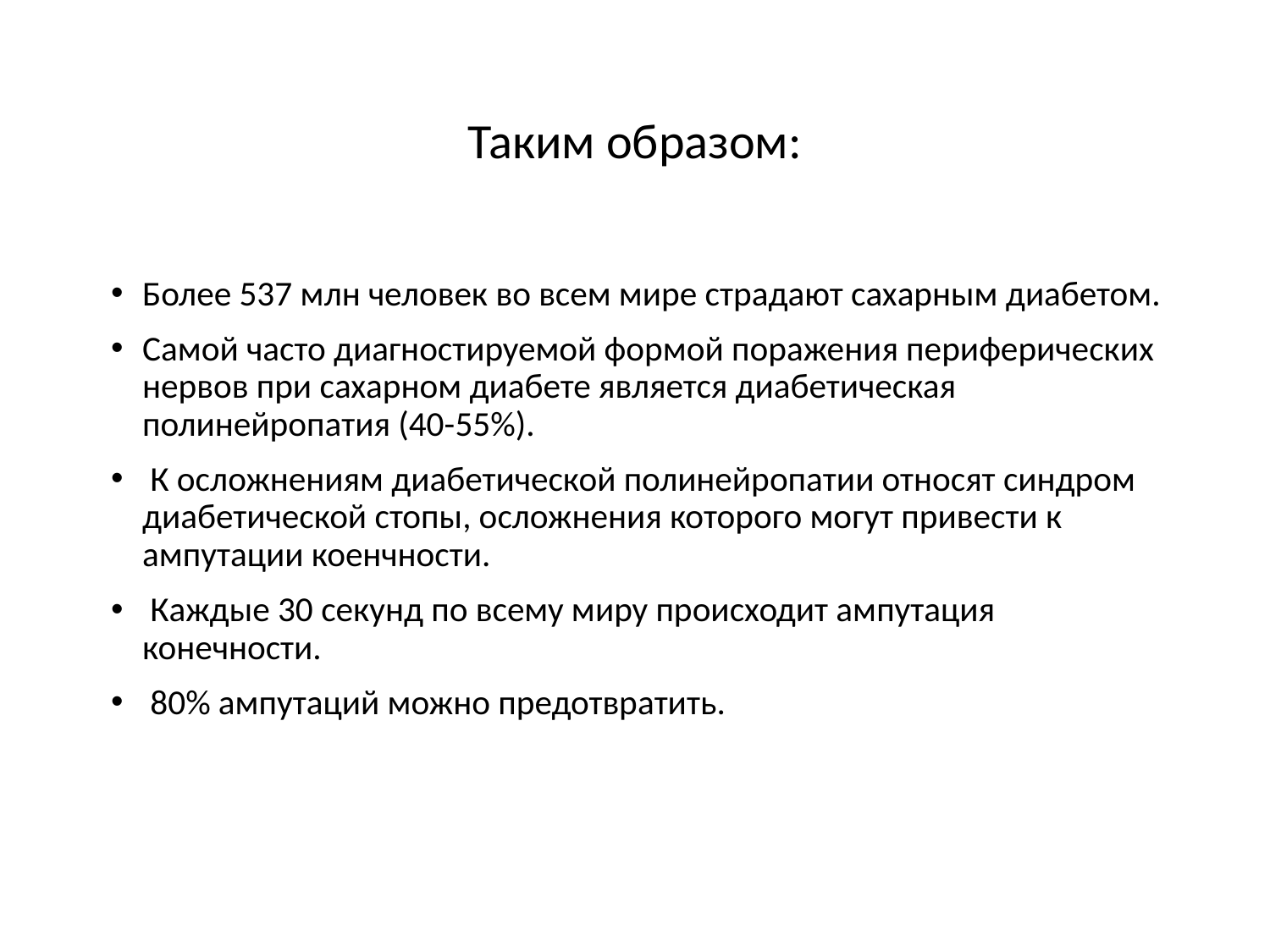

# Таким образом:
Более 537 млн человек во всем мире страдают сахарным диабетом.
Самой часто диагностируемой формой поражения периферических нервов при сахарном диабете является диабетическая полинейропатия (40-55%).
 К осложнениям диабетической полинейропатии относят синдром диабетической стопы, осложнения которого могут привести к ампутации коенчности.
 Каждые 30 секунд по всему миру происходит ампутация конечности.
 80% ампутаций можно предотвратить.